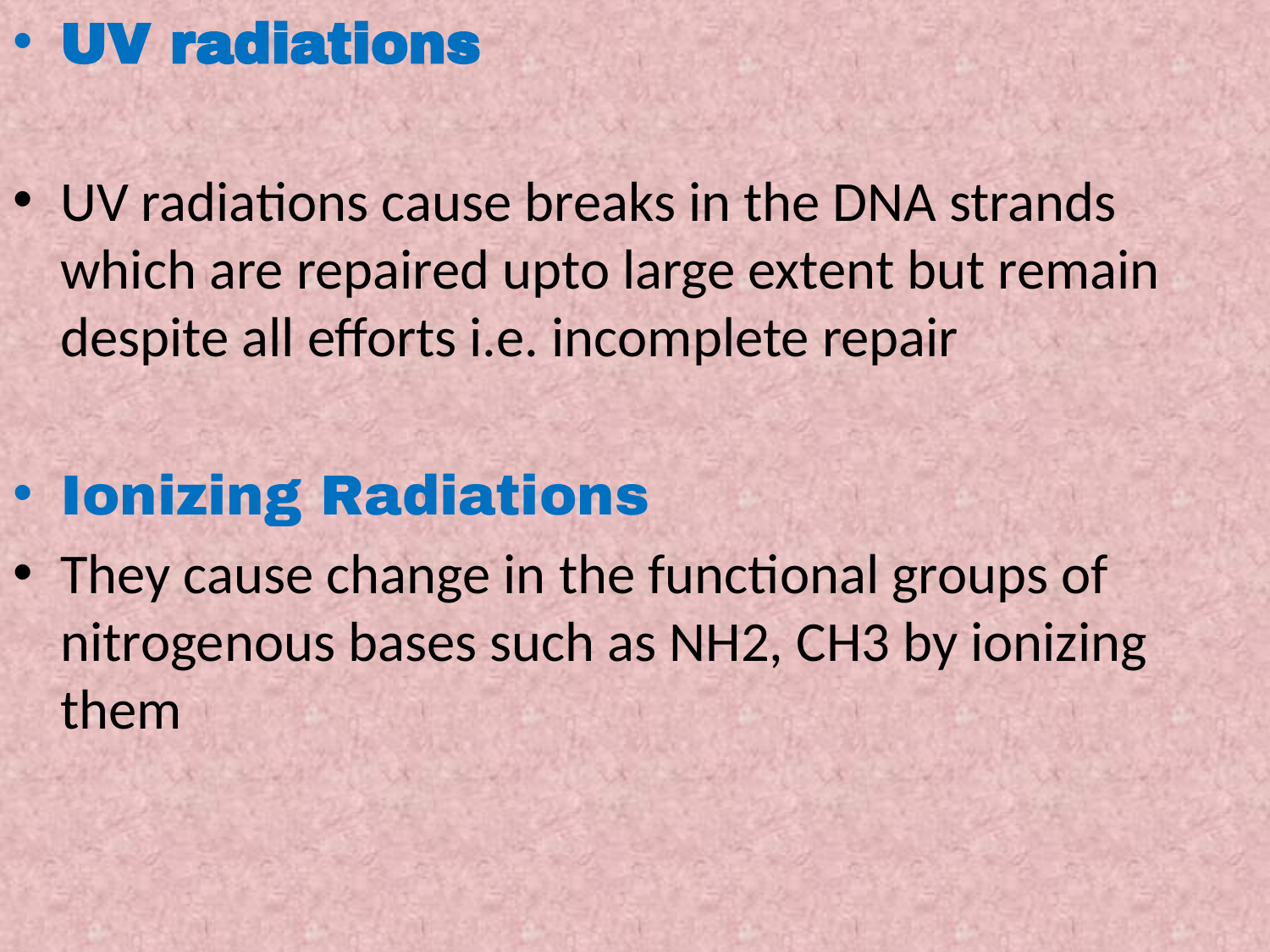

UV radiations

UV radiations cause breaks in the DNA strands which are repaired upto large extent but remain despite all efforts i.e. incomplete repair

Ionizing Radiations
They cause change in the functional groups of nitrogenous bases such as NH2, CH3 by ionizing them